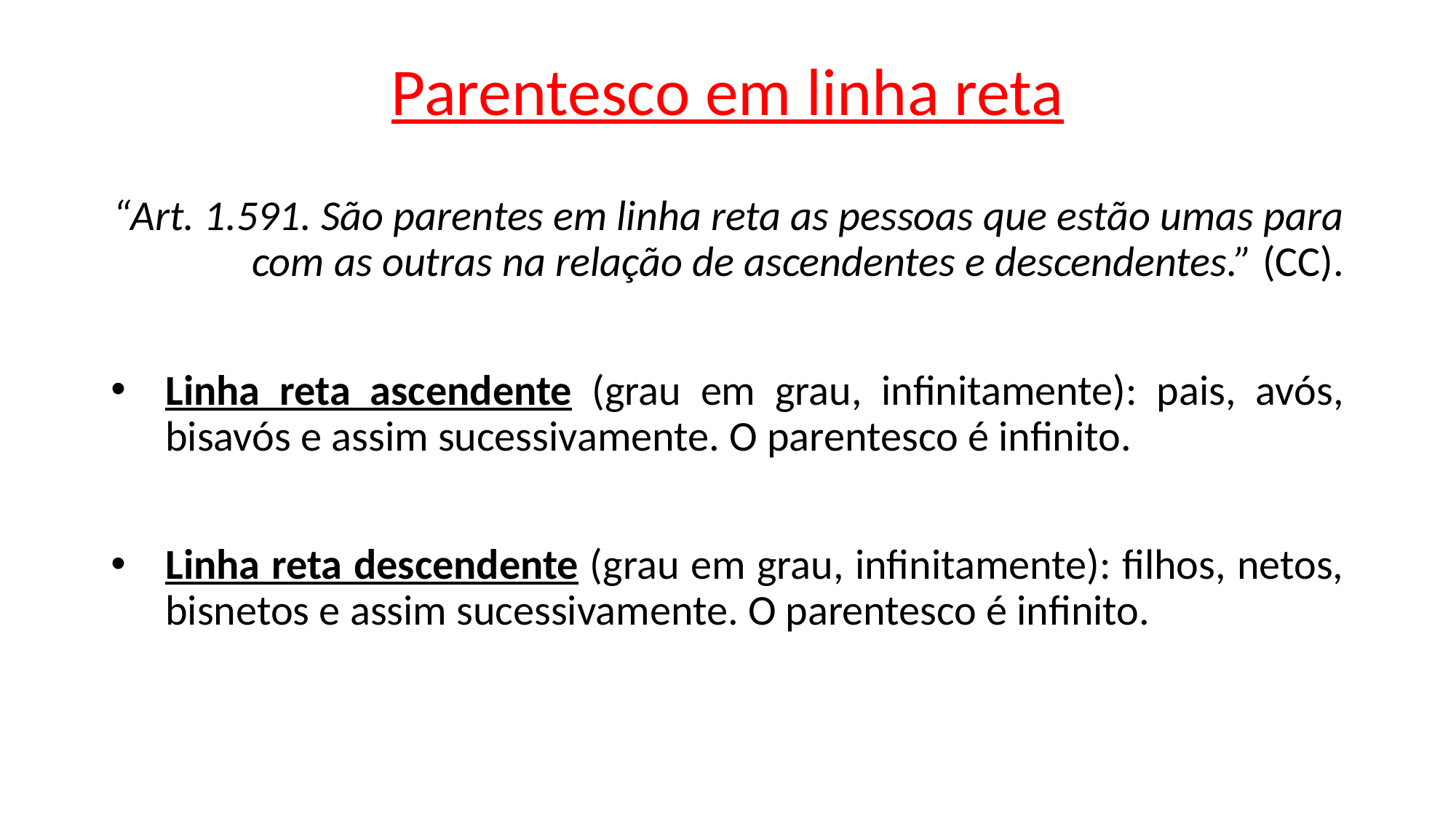

# Parentesco em linha reta
“Art. 1.591. São parentes em linha reta as pessoas que estão umas para com as outras na relação de ascendentes e descendentes.” (CC).

Linha reta ascendente (grau em grau, infinitamente): pais, avós, bisavós e assim sucessivamente. O parentesco é infinito.

Linha reta descendente (grau em grau, infinitamente): filhos, netos, bisnetos e assim sucessivamente. O parentesco é infinito.